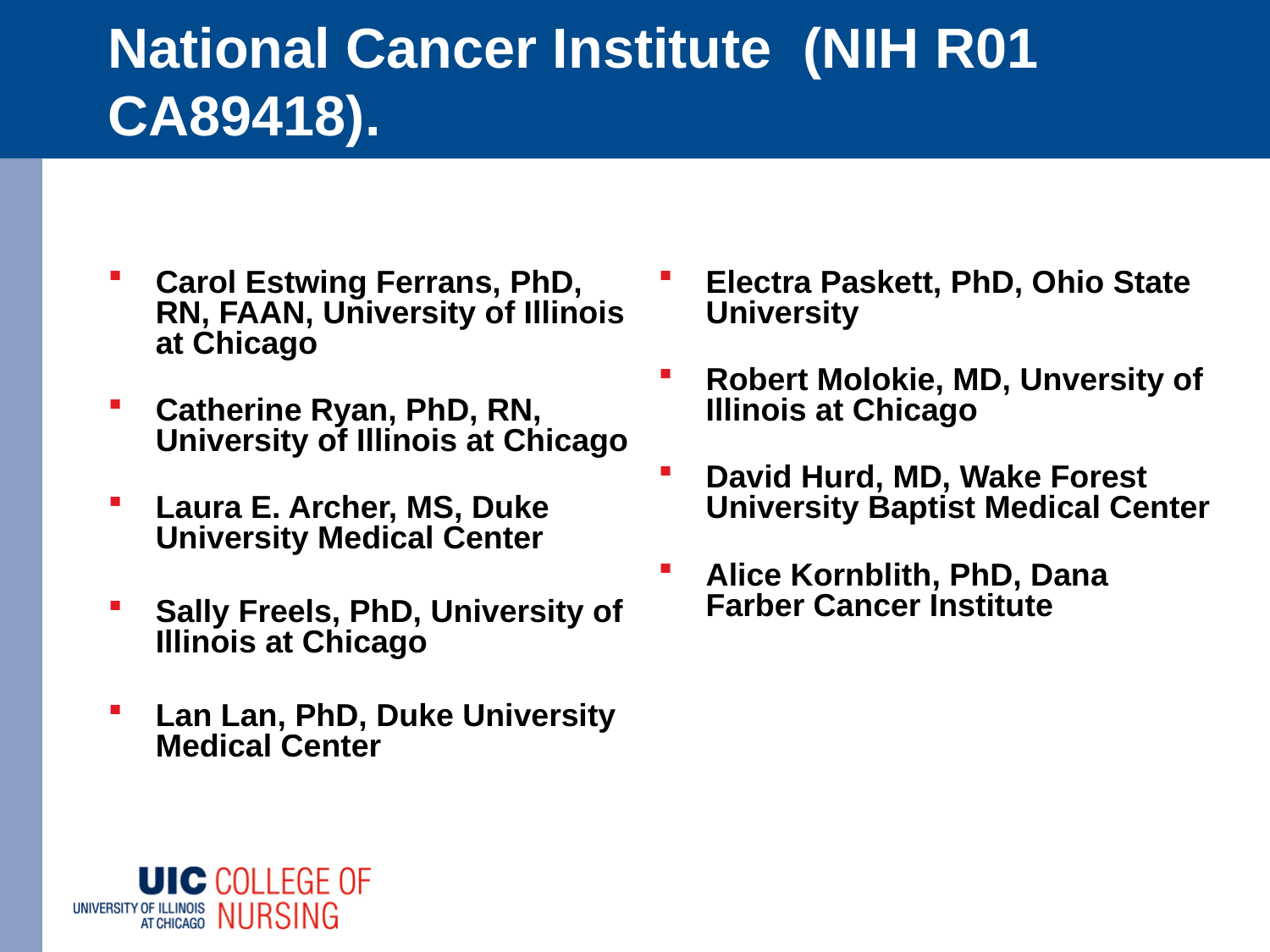

# National Cancer Institute  (NIH R01 CA89418).

Carol Estwing Ferrans, PhD, RN, FAAN, University of Illinois at Chicago
Catherine Ryan, PhD, RN, University of Illinois at Chicago
Laura E. Archer, MS, Duke University Medical Center

Sally Freels, PhD, University of Illinois at Chicago

Lan Lan, PhD, Duke University Medical Center

Electra Paskett, PhD, Ohio State University
Robert Molokie, MD, Unversity of Illinois at Chicago
David Hurd, MD, Wake Forest University Baptist Medical Center
Alice Kornblith, PhD, Dana Farber Cancer Institute